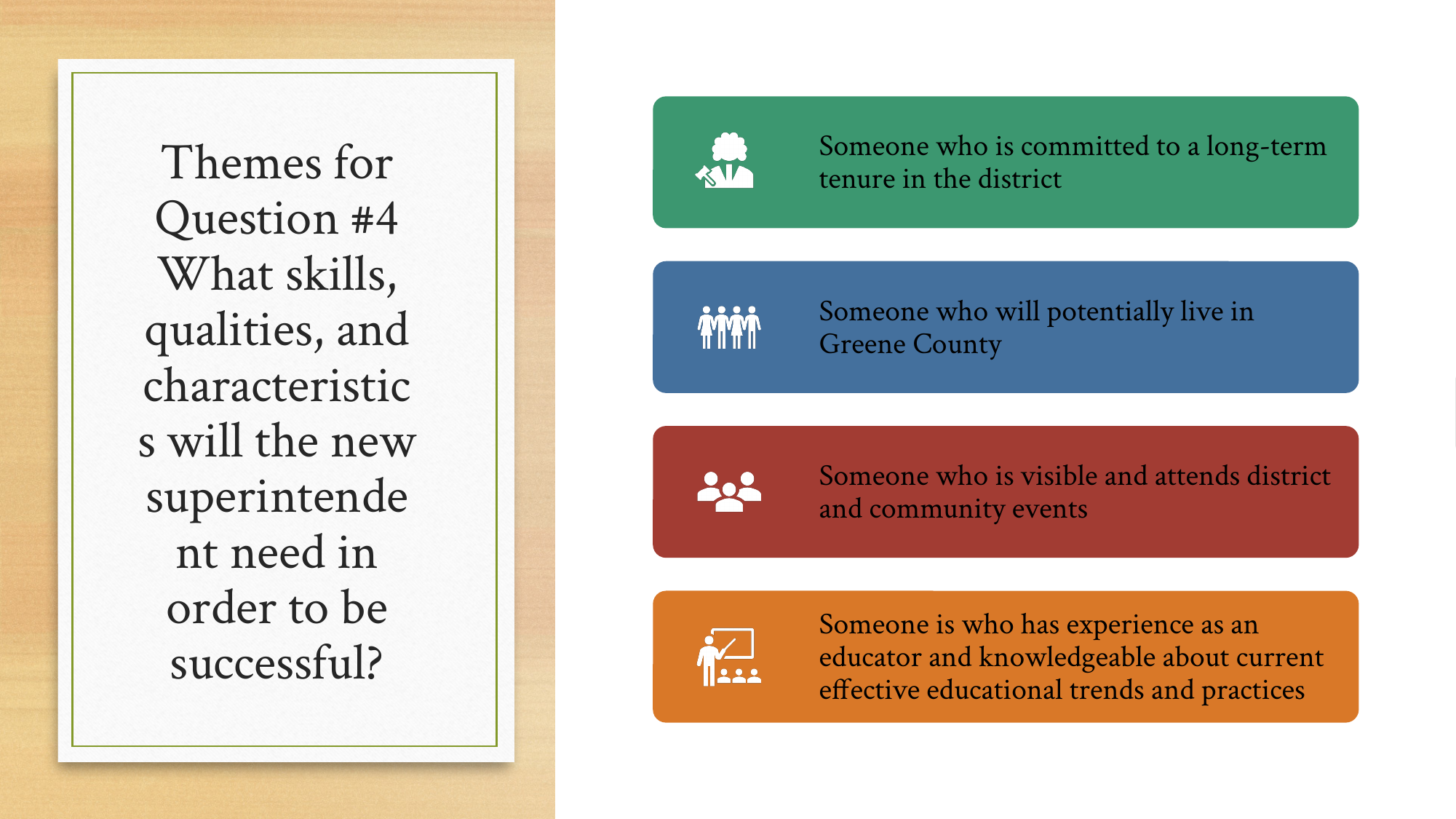

Someone who is committed to a long-term tenure in the district
Someone who will potentially live in Greene County
Someone who is visible and attends district and community events
Someone is who has experience as an educator and knowledgeable about current effective educational trends and practices
# Themes for Question #4 What skills, qualities, and characteristics will the new superintendent need in order to be successful?